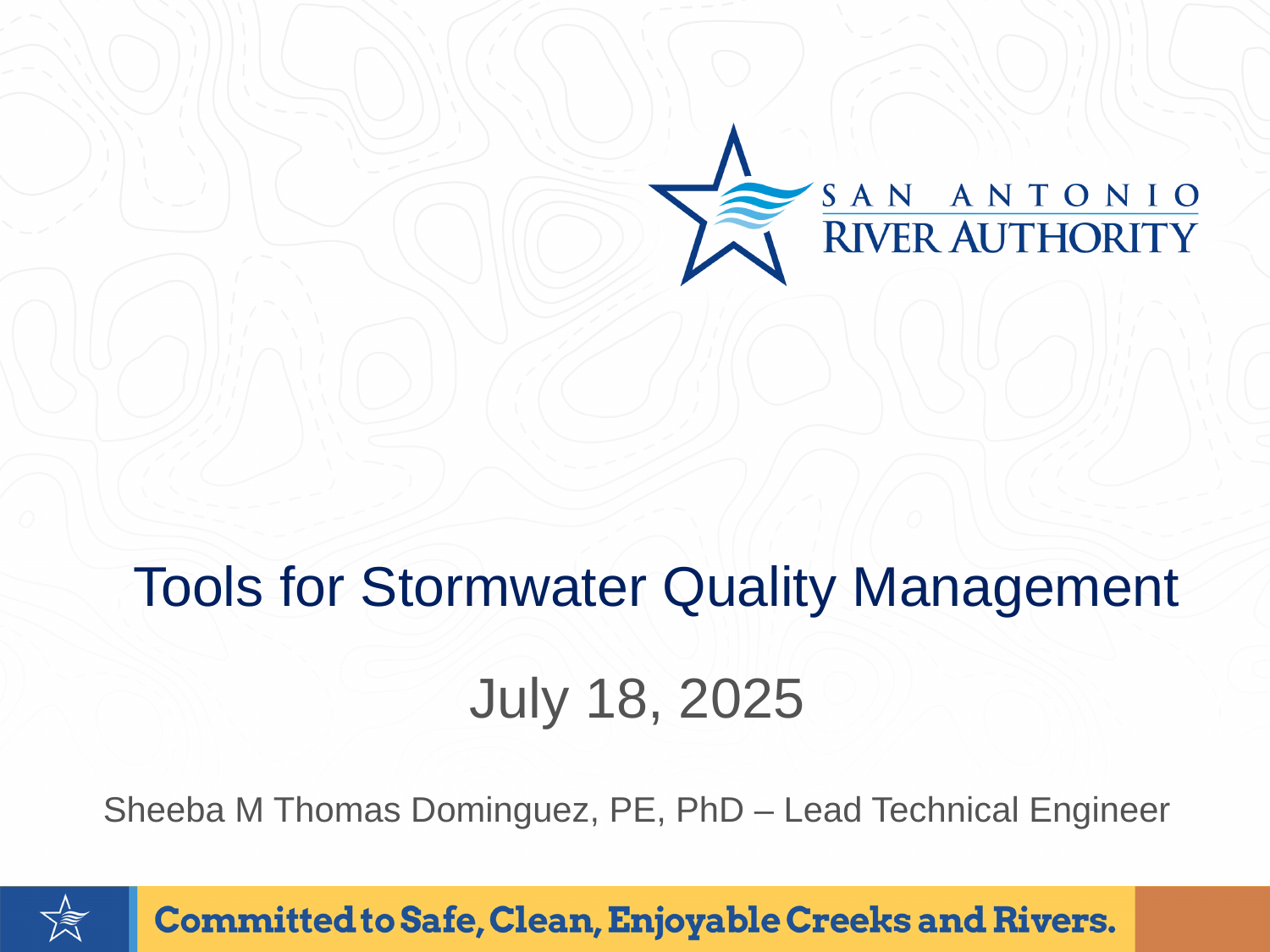

# Tools for Stormwater Quality Management
July 18, 2025

Sheeba M Thomas Dominguez, PE, PhD – Lead Technical Engineer